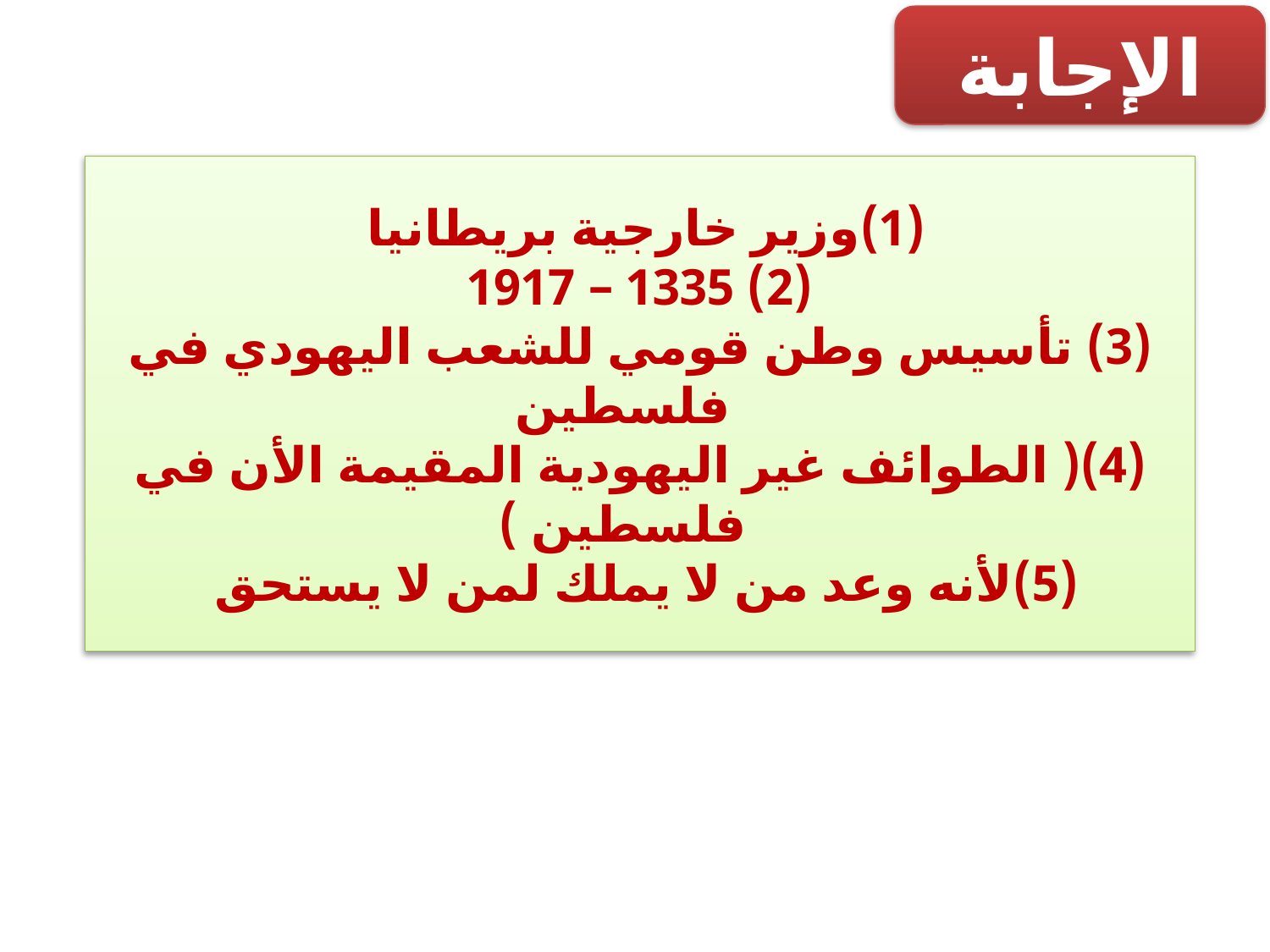

الإجابة
وزير خارجية بريطانيا
 1335 – 1917
 تأسيس وطن قومي للشعب اليهودي في فلسطين
( الطوائف غير اليهودية المقيمة الأن في فلسطين )
لأنه وعد من لا يملك لمن لا يستحق